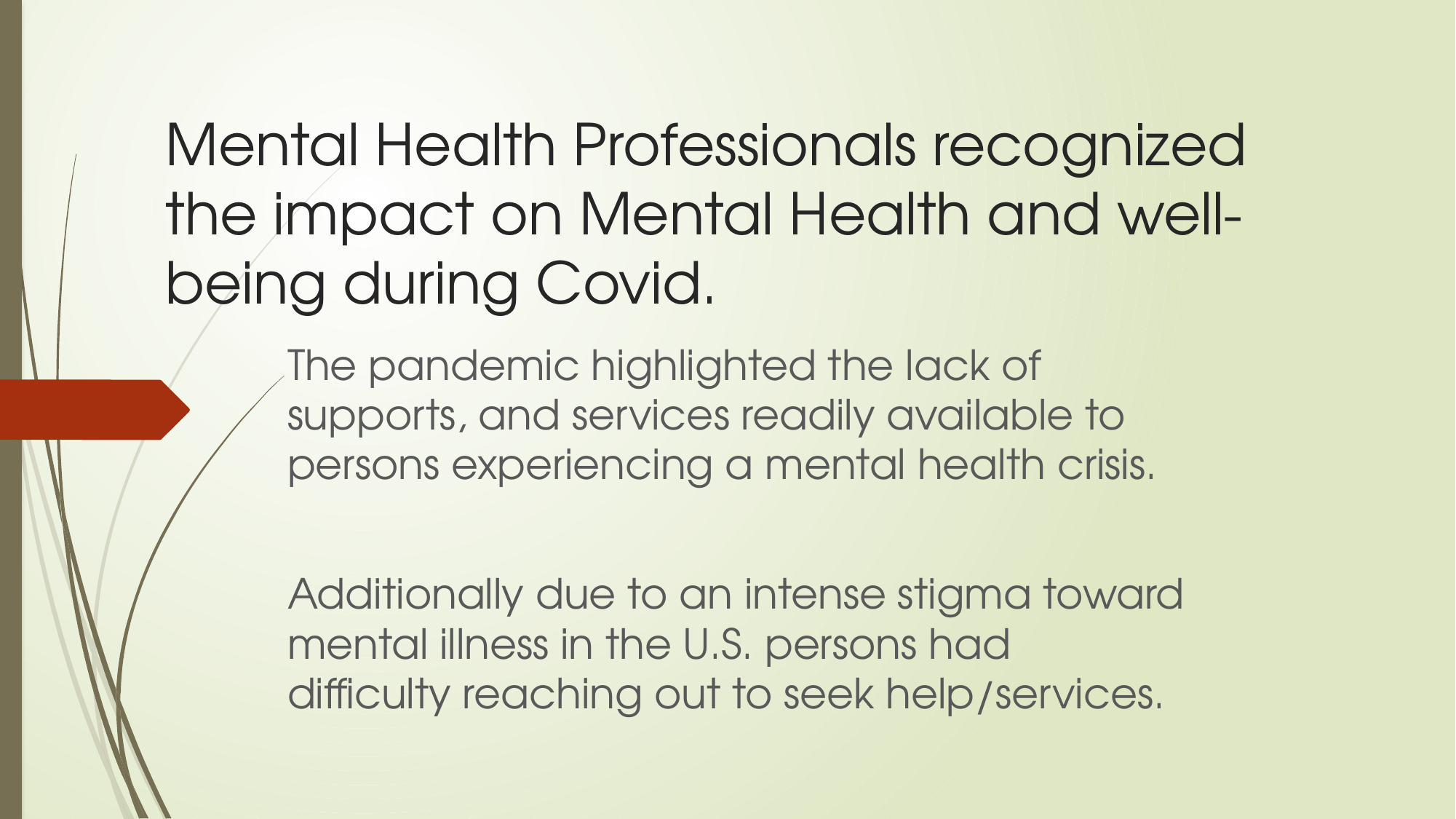

# Mental Health Professionals recognized the impact on Mental Health and well-being during Covid.
The pandemic highlighted the lack of supports, and services readily available to persons experiencing a mental health crisis.

Additionally due to an intense stigma toward mental illness in the U.S. persons had difficulty reaching out to seek help/services.